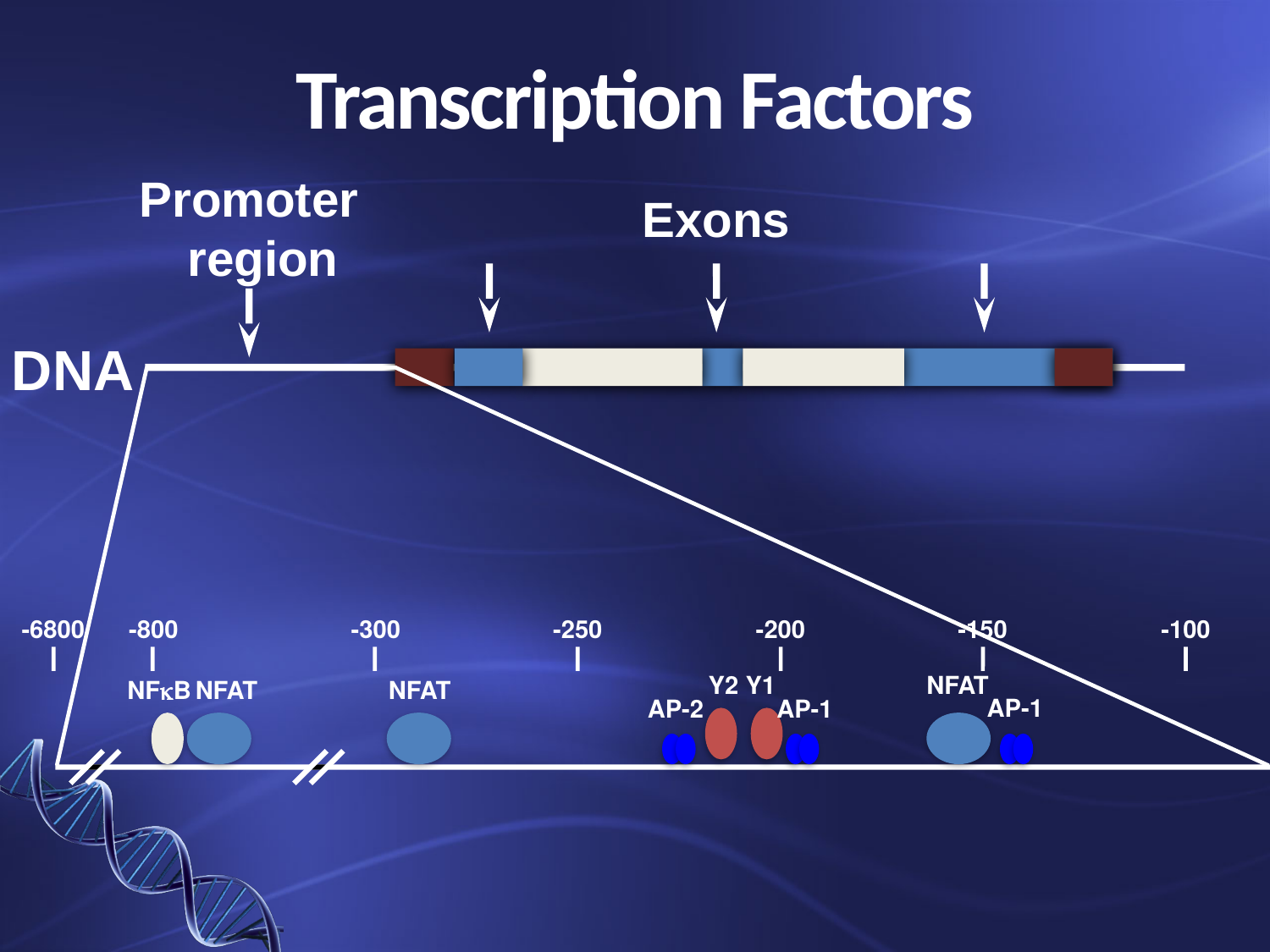

# Transcription Factors
Promoter
  region

Exons

DNA

-6800
-800
-300
-250
-200
-150
-100

Y2 Y1
NFAT
NFκB
NFAT
NFAT
AP-1
AP-1
AP-2